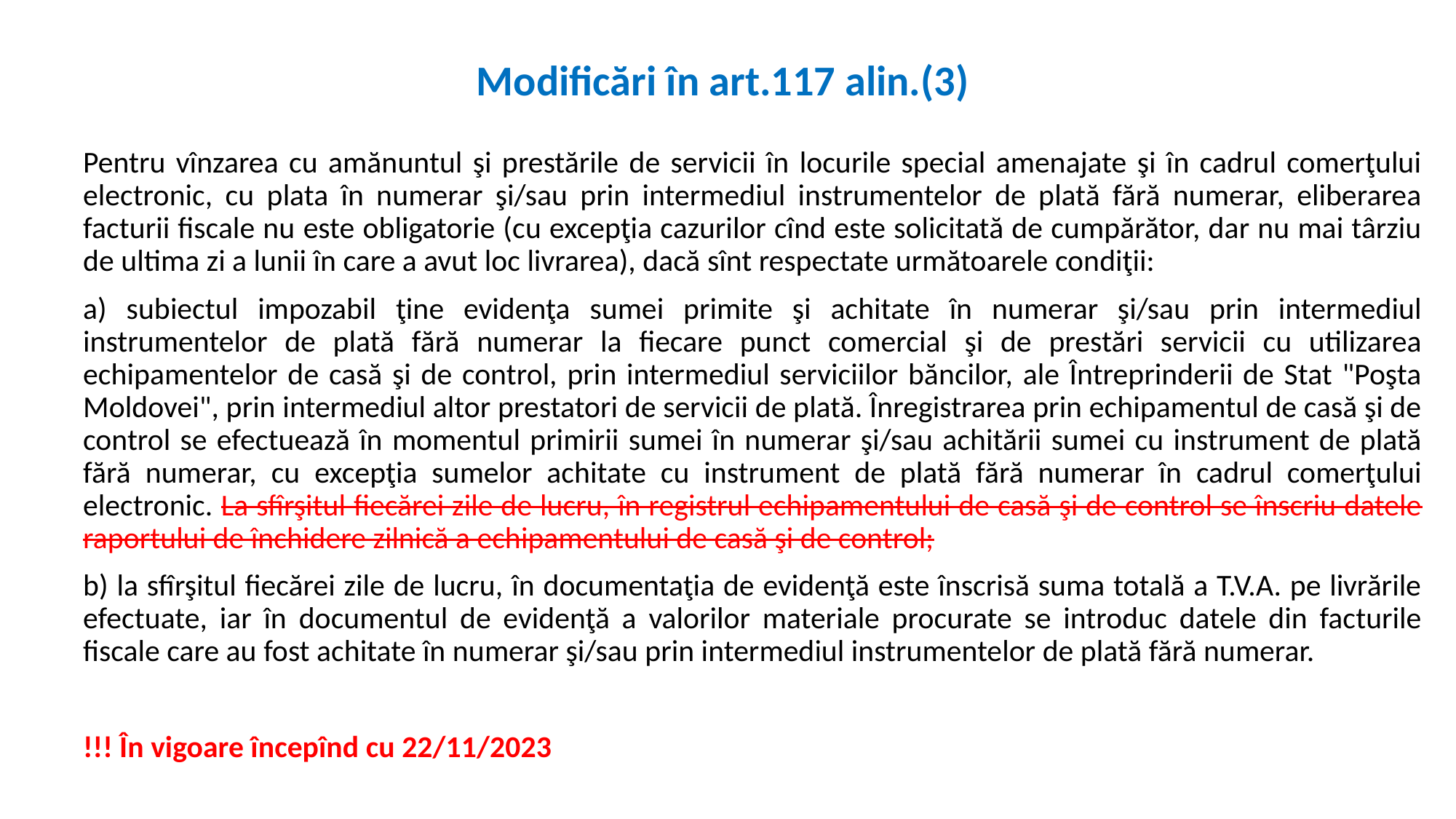

# Modificări în art.117 alin.(3)
Pentru vînzarea cu amănuntul şi prestările de servicii în locurile special amenajate şi în cadrul comerţului electronic, cu plata în numerar şi/sau prin intermediul instrumentelor de plată fără numerar, eliberarea facturii fiscale nu este obligatorie (cu excepţia cazurilor cînd este solicitată de cumpărător, dar nu mai târziu de ultima zi a lunii în care a avut loc livrarea), dacă sînt respectate următoarele condiţii:
a) subiectul impozabil ţine evidenţa sumei primite şi achitate în numerar şi/sau prin intermediul instrumentelor de plată fără numerar la fiecare punct comercial şi de prestări servicii cu utilizarea echipamentelor de casă şi de control, prin intermediul serviciilor băncilor, ale Întreprinderii de Stat "Poşta Moldovei", prin intermediul altor prestatori de servicii de plată. Înregistrarea prin echipamentul de casă şi de control se efectuează în momentul primirii sumei în numerar şi/sau achitării sumei cu instrument de plată fără numerar, cu excepţia sumelor achitate cu instrument de plată fără numerar în cadrul comerţului electronic. La sfîrşitul fiecărei zile de lucru, în registrul echipamentului de casă şi de control se înscriu datele raportului de închidere zilnică a echipamentului de casă şi de control;
b) la sfîrşitul fiecărei zile de lucru, în documentaţia de evidenţă este înscrisă suma totală a T.V.A. pe livrările efectuate, iar în documentul de evidenţă a valorilor materiale procurate se introduc datele din facturile fiscale care au fost achitate în numerar şi/sau prin intermediul instrumentelor de plată fără numerar.

!!! În vigoare începînd cu 22/11/2023